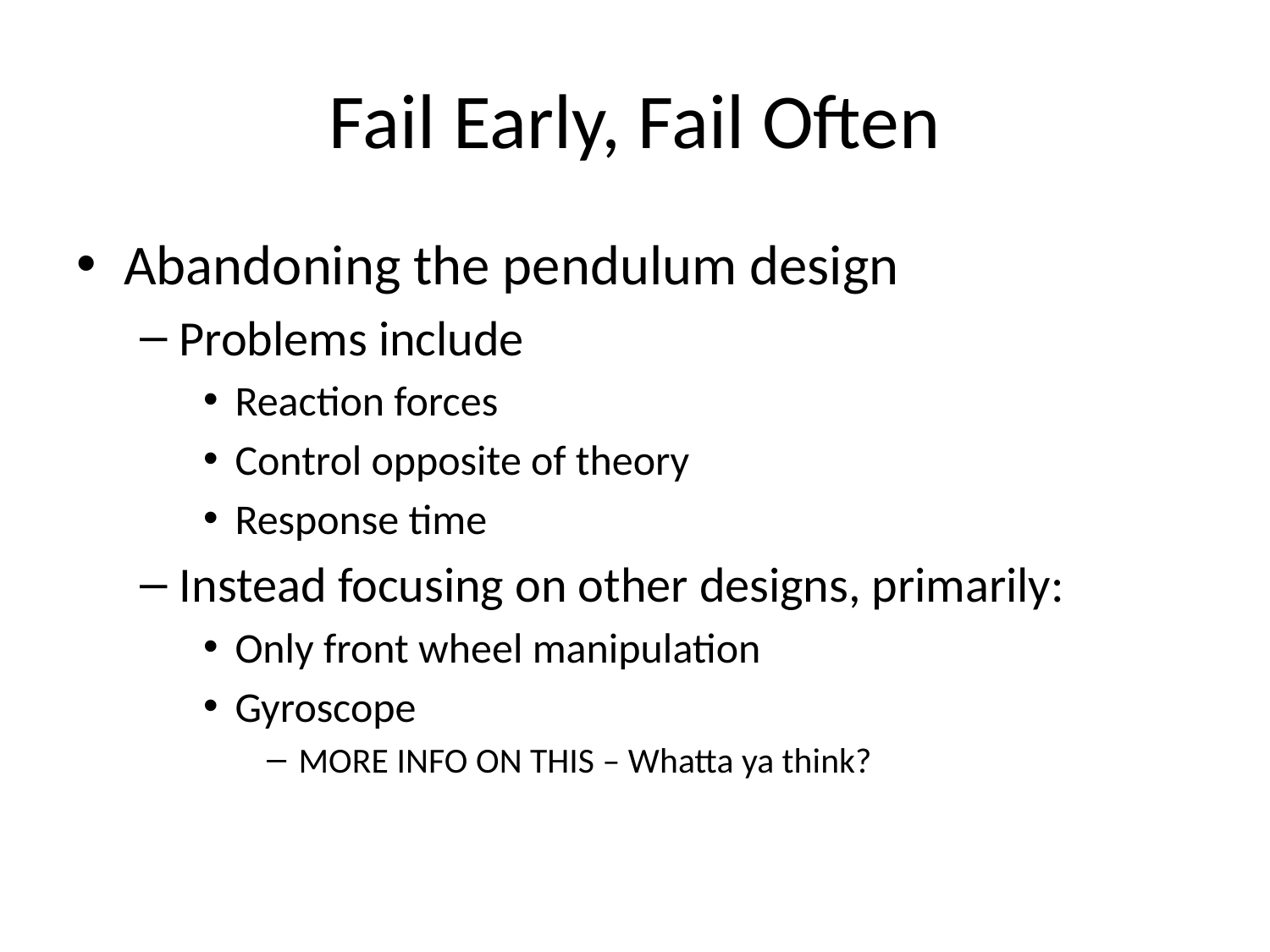

# Fail Early, Fail Often
Abandoning the pendulum design
Problems include
Reaction forces
Control opposite of theory
Response time
Instead focusing on other designs, primarily:
Only front wheel manipulation
Gyroscope
MORE INFO ON THIS – Whatta ya think?